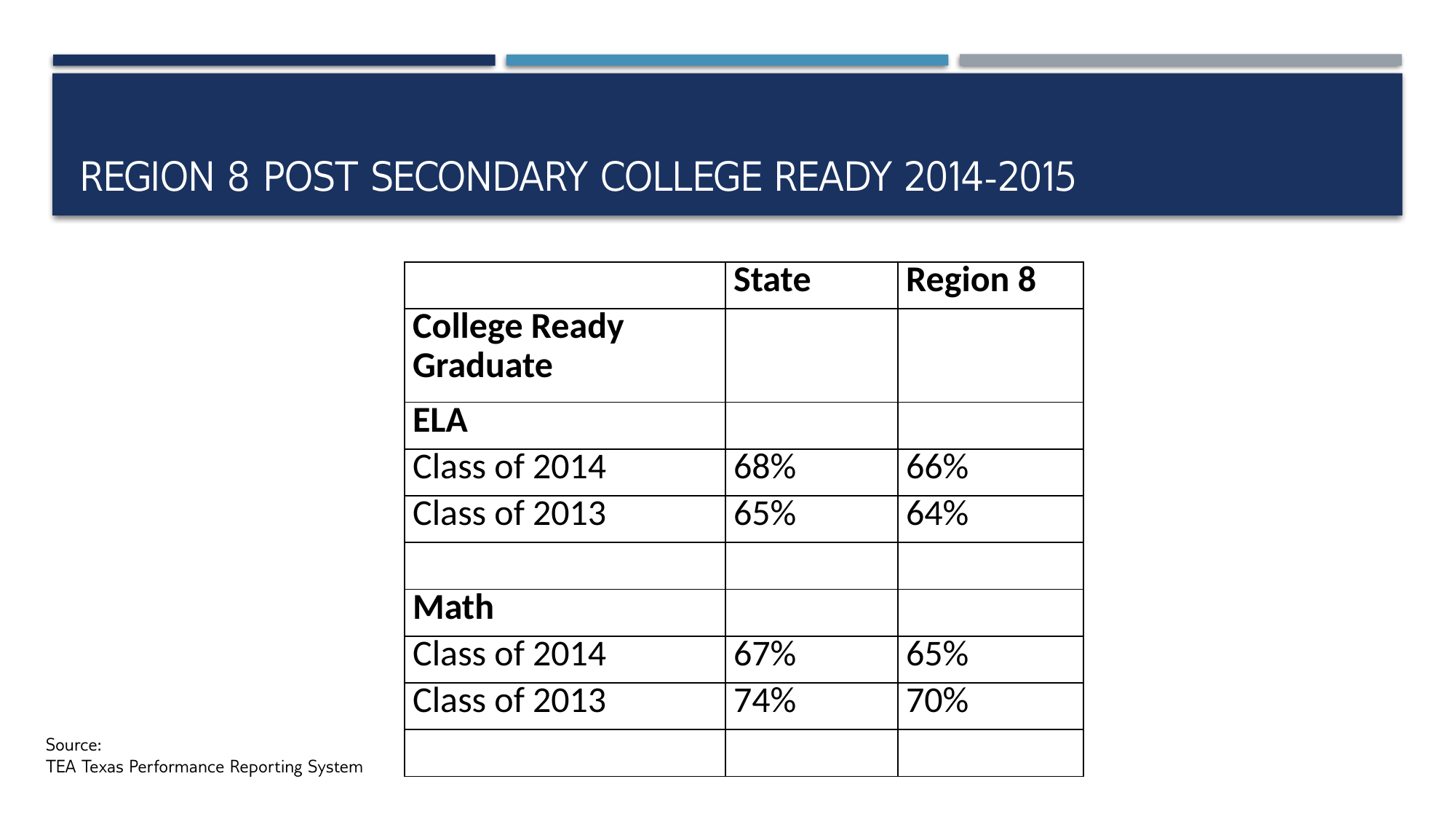

# Region 8 Post secondary college ready 2014-2015
|  | State | Region 8 |
| --- | --- | --- |
| College Ready Graduate |  |  |
| ELA |  |  |
| Class of 2014 | 68% | 66% |
| Class of 2013 | 65% | 64% |
|  |  |  |
| Math |  |  |
| Class of 2014 | 67% | 65% |
| Class of 2013 | 74% | 70% |
|  |  |  |
Source:
TEA Texas Performance Reporting System